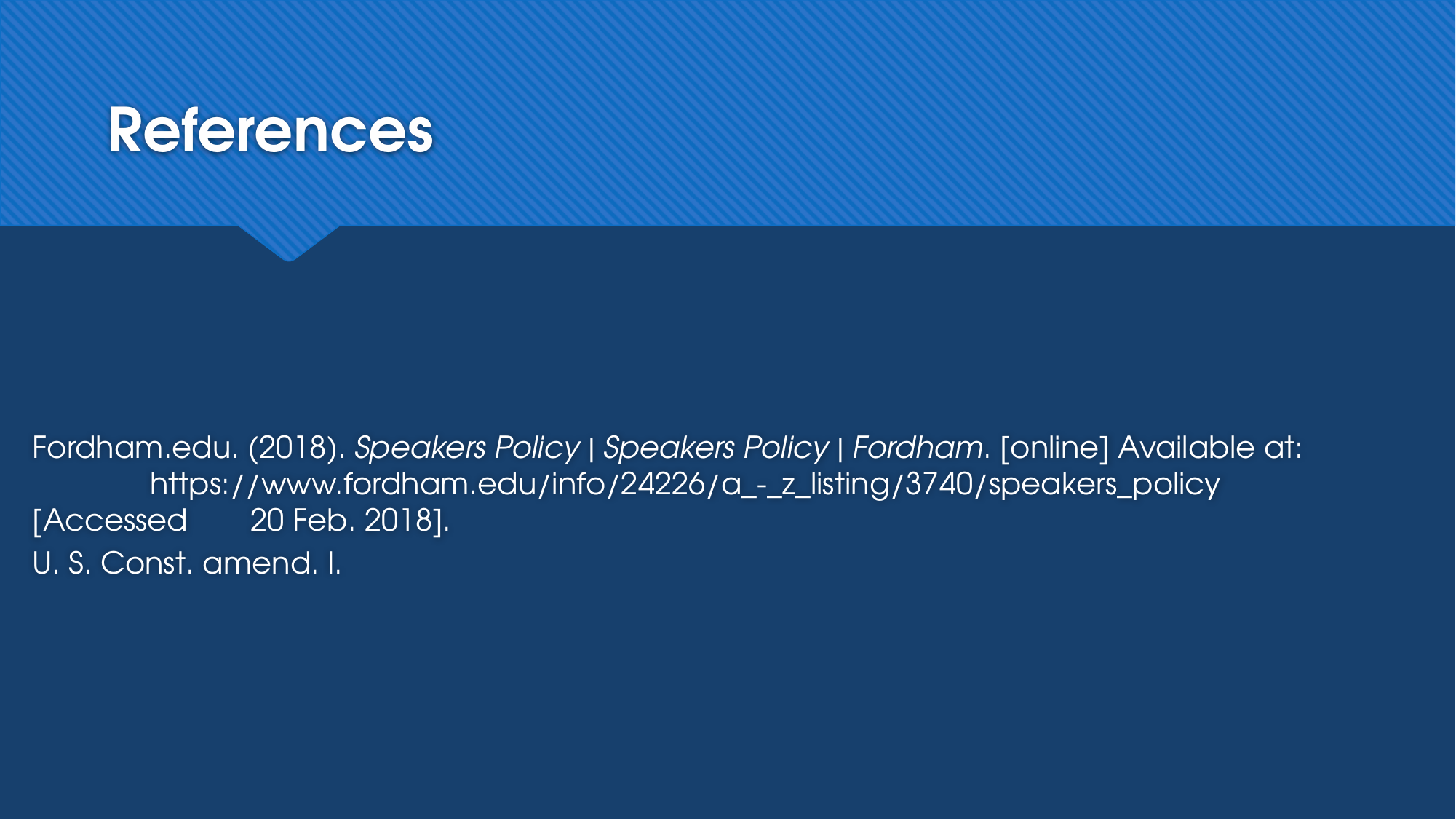

# References
Fordham.edu. (2018). Speakers Policy | Speakers Policy | Fordham. [online] Available at:
	 https://www.fordham.edu/info/24226/a_-_z_listing/3740/speakers_policy [Accessed 	20 Feb. 2018].
U. S. Const. amend. I.